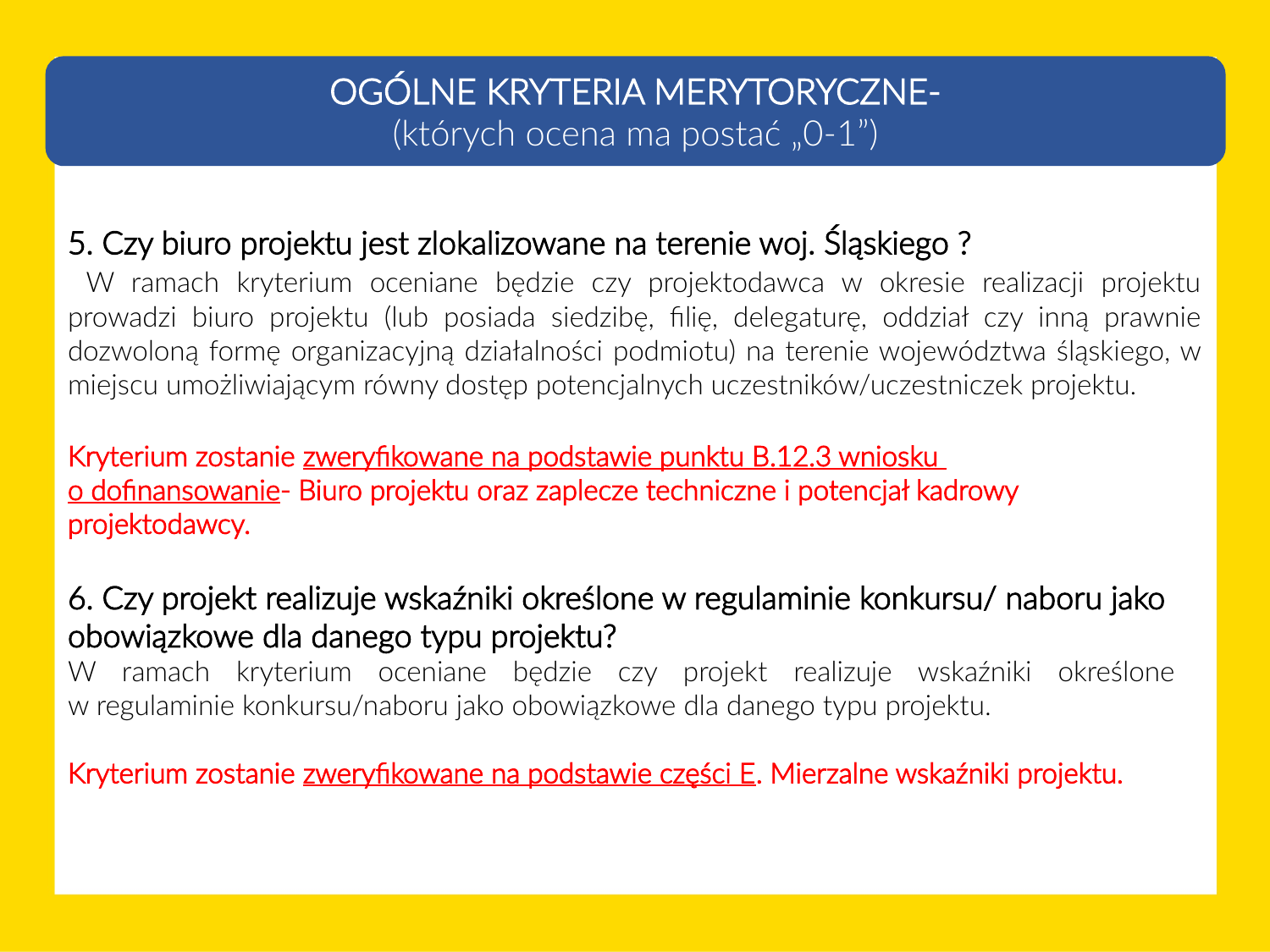

OGÓLNE KRYTERIA MERYTORYCZNE-
(których ocena ma postać „0-1”)

5. Czy biuro projektu jest zlokalizowane na terenie woj. Śląskiego ?
 W ramach kryterium oceniane będzie czy projektodawca w okresie realizacji projektu prowadzi biuro projektu (lub posiada siedzibę, filię, delegaturę, oddział czy inną prawnie dozwoloną formę organizacyjną działalności podmiotu) na terenie województwa śląskiego, w miejscu umożliwiającym równy dostęp potencjalnych uczestników/uczestniczek projektu.

Kryterium zostanie zweryfikowane na podstawie punktu B.12.3 wniosku
o dofinansowanie- Biuro projektu oraz zaplecze techniczne i potencjał kadrowy projektodawcy.

6. Czy projekt realizuje wskaźniki określone w regulaminie konkursu/ naboru jako obowiązkowe dla danego typu projektu?
W ramach kryterium oceniane będzie czy projekt realizuje wskaźniki określone
w regulaminie konkursu/naboru jako obowiązkowe dla danego typu projektu.

Kryterium zostanie zweryfikowane na podstawie części E. Mierzalne wskaźniki projektu.